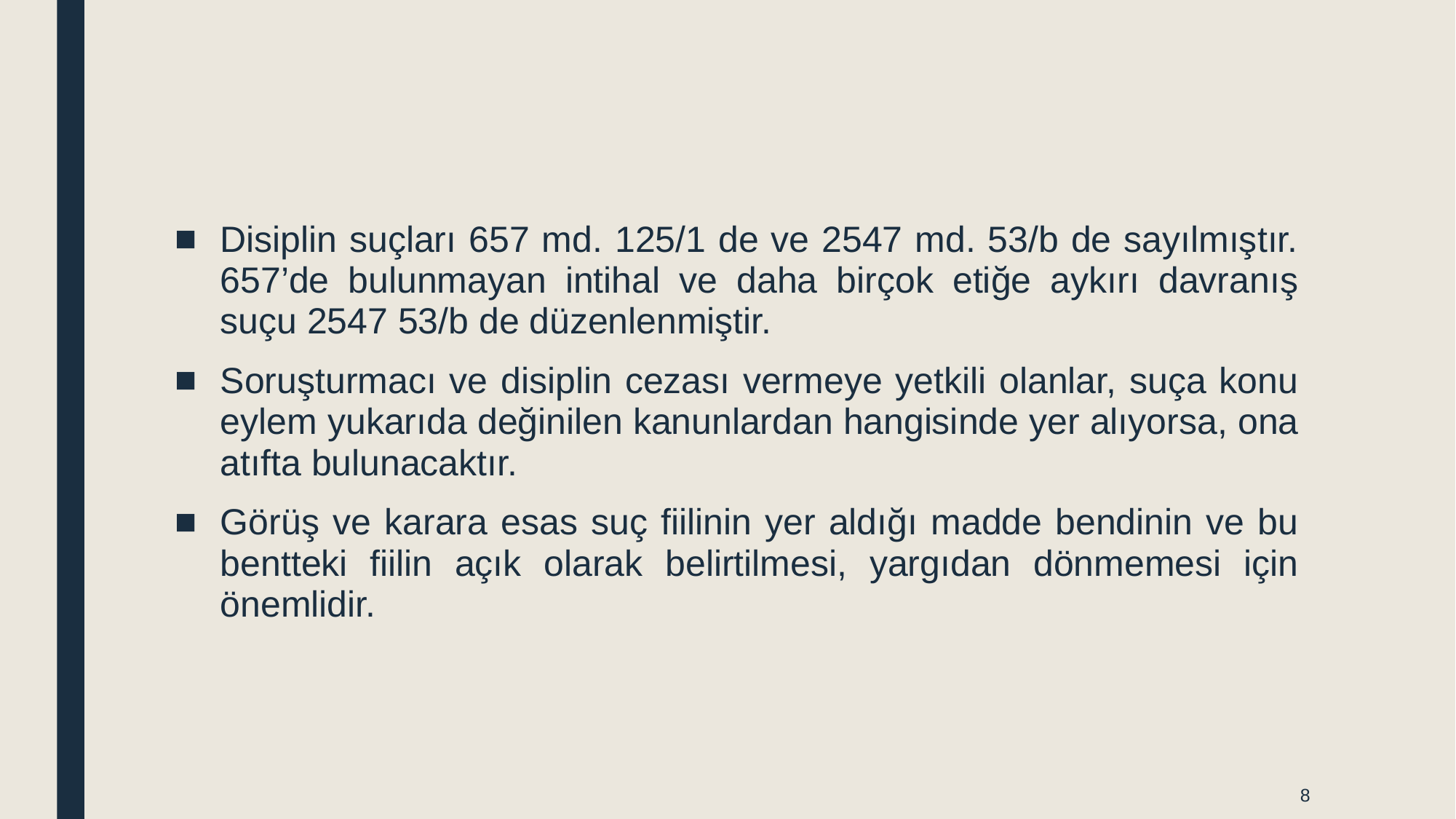

Disiplin suçları 657 md. 125/1 de ve 2547 md. 53/b de sayılmıştır. 657’de bulunmayan intihal ve daha birçok etiğe aykırı davranış suçu 2547 53/b de düzenlenmiştir.
Soruşturmacı ve disiplin cezası vermeye yetkili olanlar, suça konu eylem yukarıda değinilen kanunlardan hangisinde yer alıyorsa, ona atıfta bulunacaktır.
Görüş ve karara esas suç fiilinin yer aldığı madde bendinin ve bu bentteki fiilin açık olarak belirtilmesi, yargıdan dönmemesi için önemlidir.

8